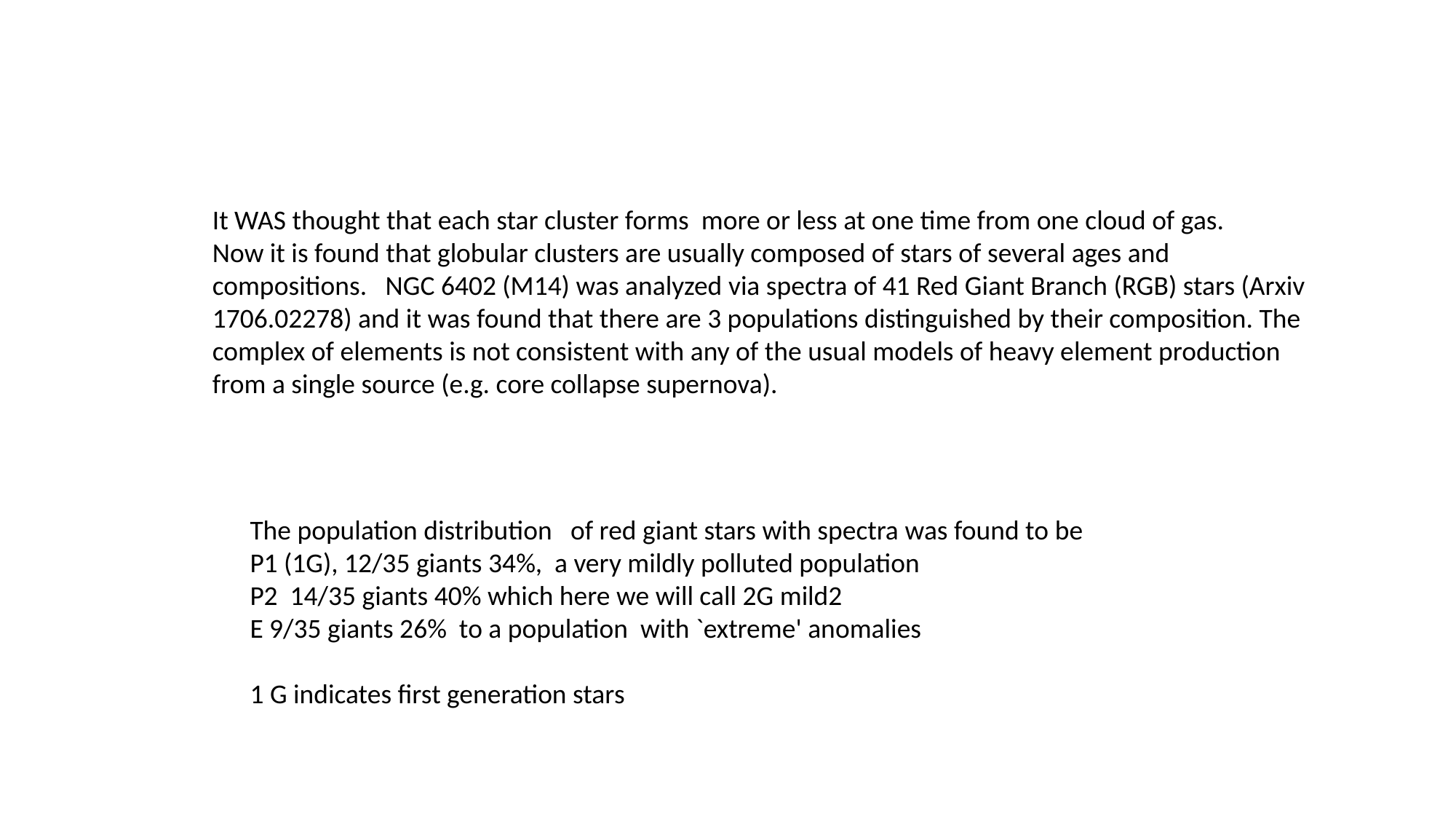

It WAS thought that each star cluster forms  more or less at one time from one cloud of gas.
Now it is found that globular clusters are usually composed of stars of several ages and compositions.   NGC 6402 (M14) was analyzed via spectra of 41 Red Giant Branch (RGB) stars (Arxiv 1706.02278) and it was found that there are 3 populations distinguished by their composition. The complex of elements is not consistent with any of the usual models of heavy element production from a single source (e.g. core collapse supernova).
The population distribution   of red giant stars with spectra was found to be
P1 (1G), 12/35 giants 34%,  a very mildly polluted population
P2  14/35 giants 40% which here we will call 2G mild2
E 9/35 giants 26%  to a population  with `extreme' anomalies

1 G indicates first generation stars